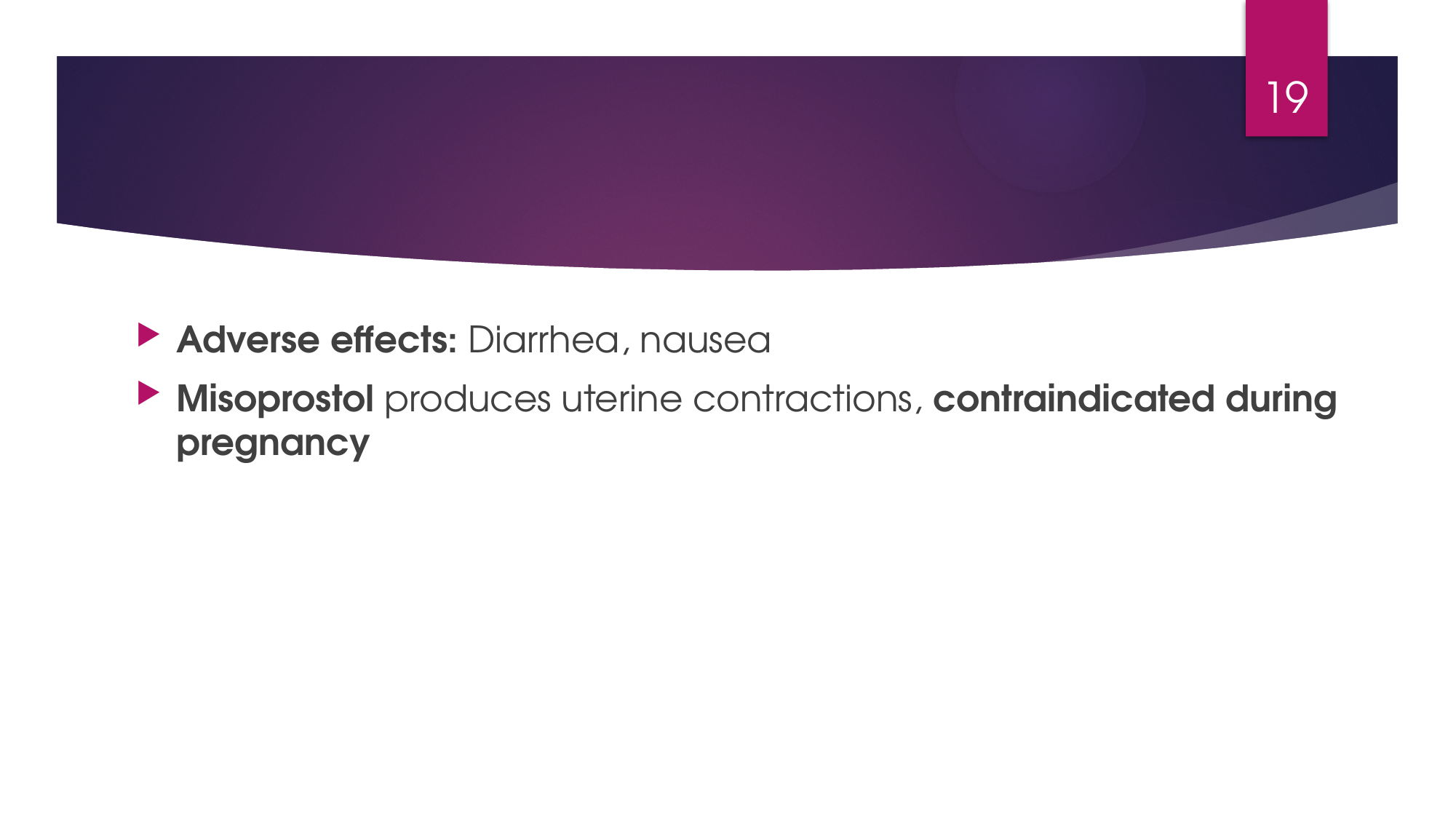

19
#
Adverse effects: Diarrhea, nausea
Misoprostol produces uterine contractions, contraindicated during pregnancy